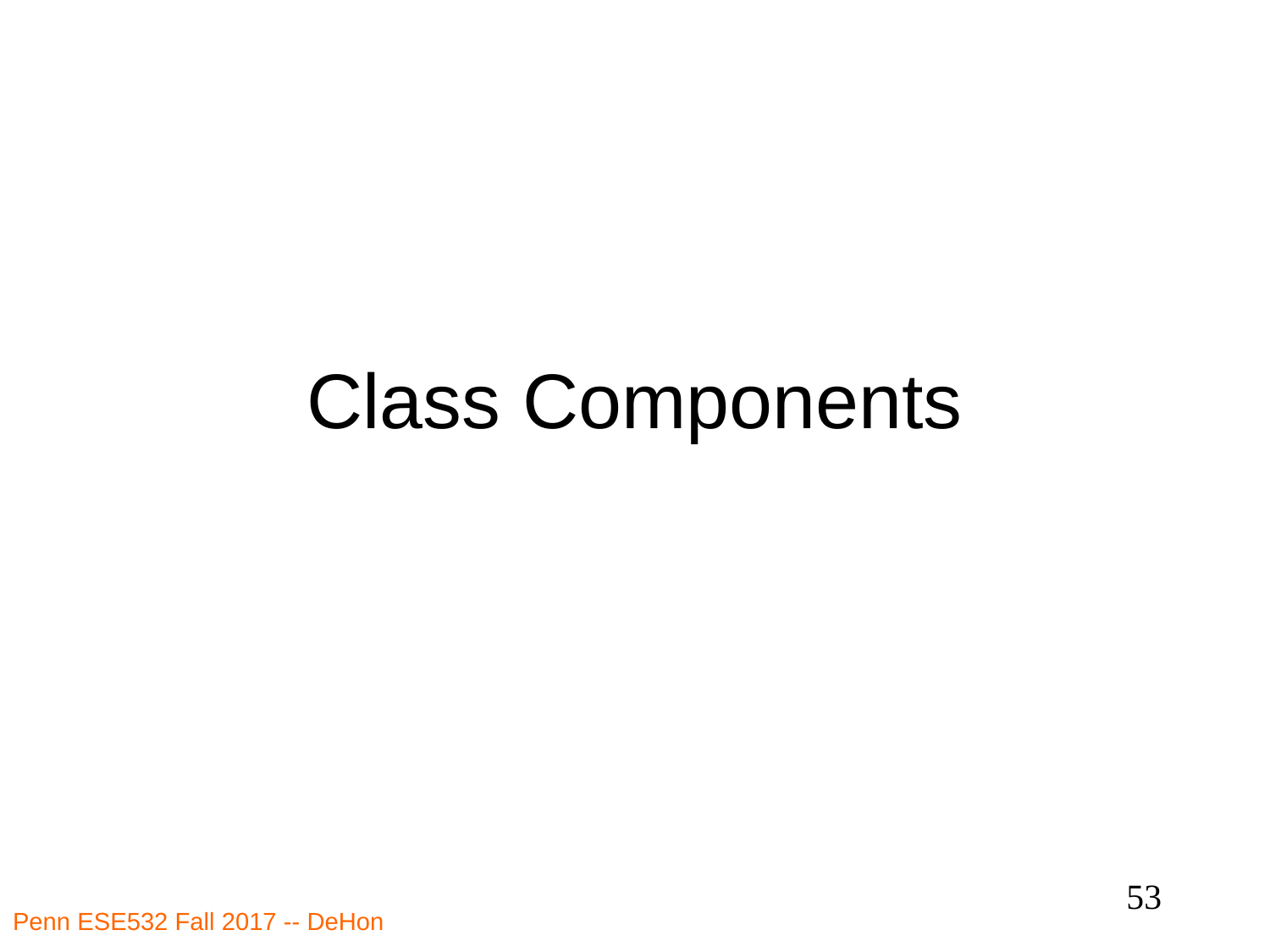

# Class Components

53
Penn ESE532 Fall 2017 -- DeHon